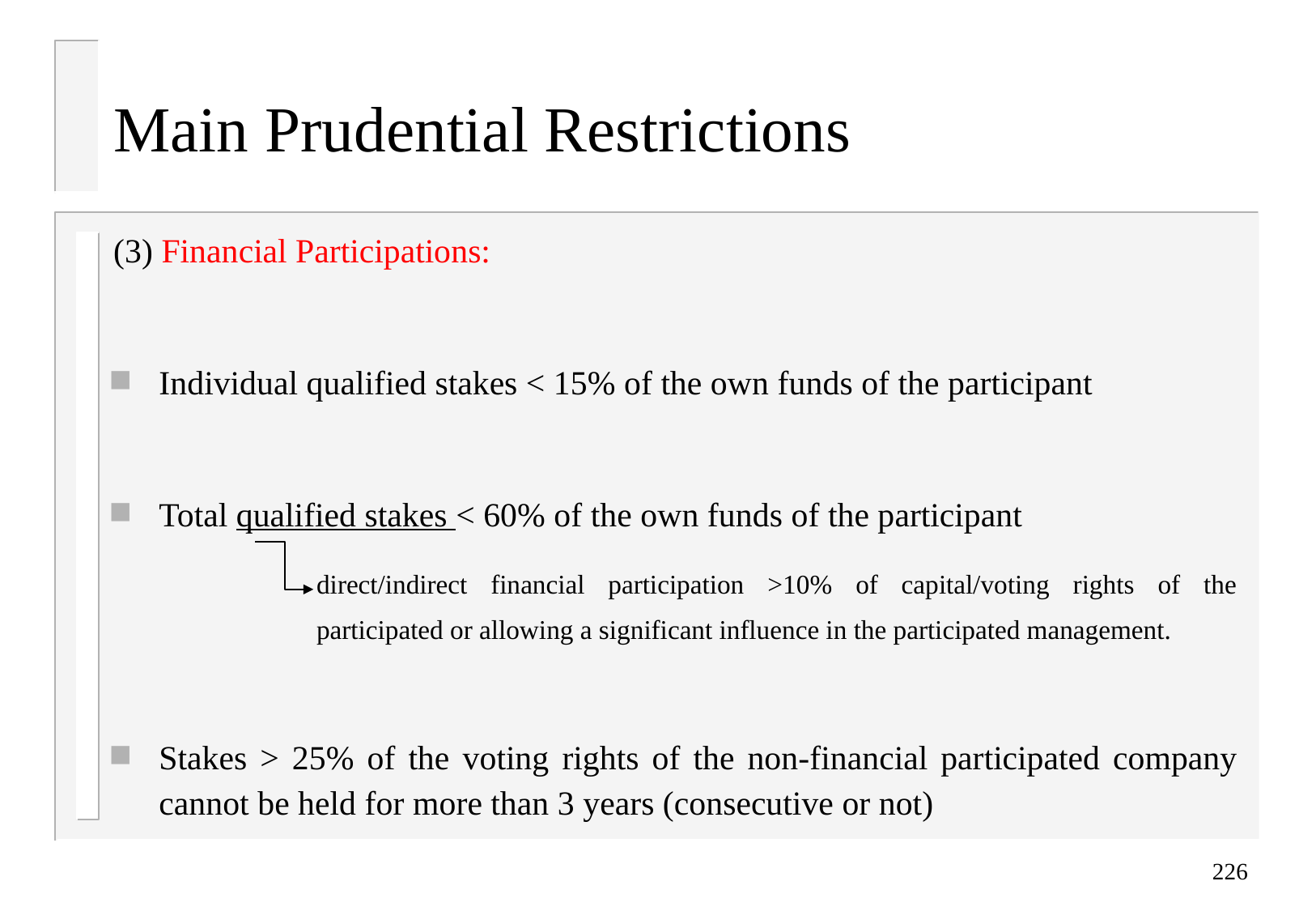

# Main Prudential Restrictions
(3) Financial Participations:

Individual qualified stakes < 15% of the own funds of the participant

Total qualified stakes < 60% of the own funds of the participant
direct/indirect financial participation >10% of capital/voting rights of the participated or allowing a significant influence in the participated management.

Stakes > 25% of the voting rights of the non-financial participated company cannot be held for more than 3 years (consecutive or not)
226